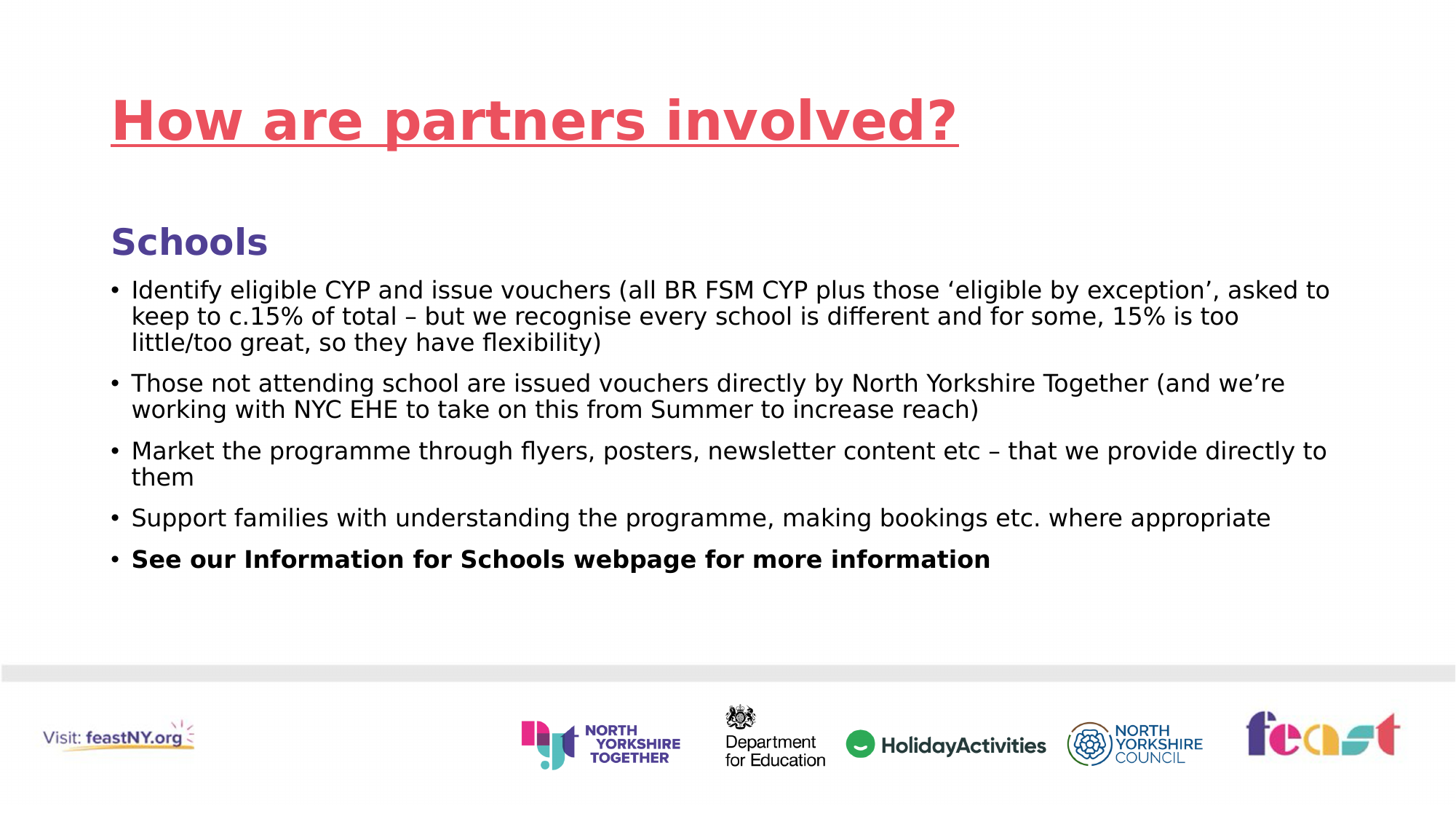

# How are partners involved?
Schools
Identify eligible CYP and issue vouchers (all BR FSM CYP plus those ‘eligible by exception’, asked to keep to c.15% of total – but we recognise every school is different and for some, 15% is too little/too great, so they have flexibility)
Those not attending school are issued vouchers directly by North Yorkshire Together (and we’re working with NYC EHE to take on this from Summer to increase reach)
Market the programme through flyers, posters, newsletter content etc – that we provide directly to them
Support families with understanding the programme, making bookings etc. where appropriate
See our Information for Schools webpage for more information